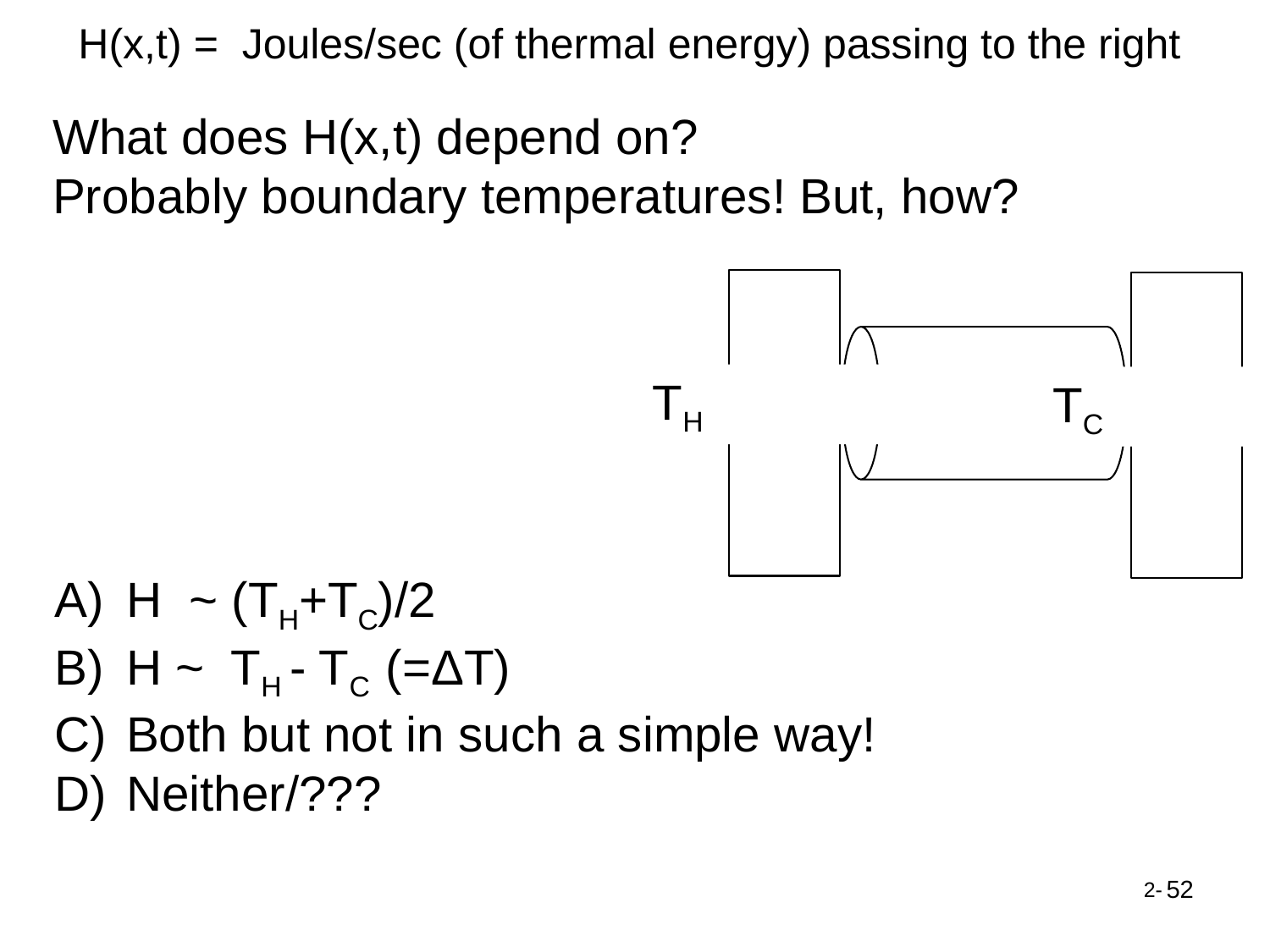

H(x,t) =  Joules/sec (of thermal energy) passing to the right
What does H(x,t) depend on?
Probably boundary temperatures! But, how?

TH
TC
H  ~ (TH+TC)/2
H ~  TH - TC  (=ΔT)
Both but not in such a simple way!
Neither/???

52